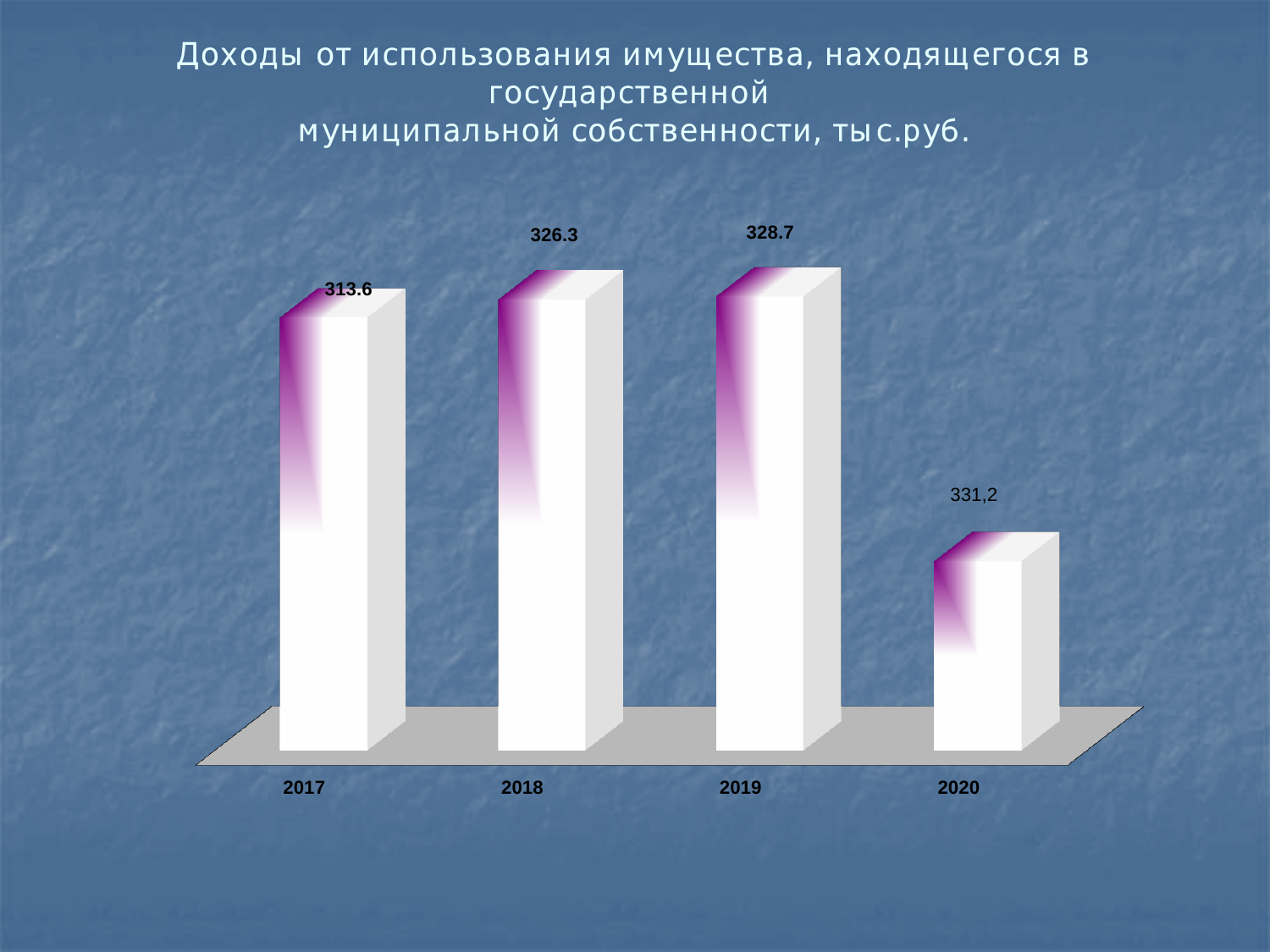

Доходы от использования имущества, находящегося в государственной
муниципальной собственности, тыс.руб.

[unsupported chart]